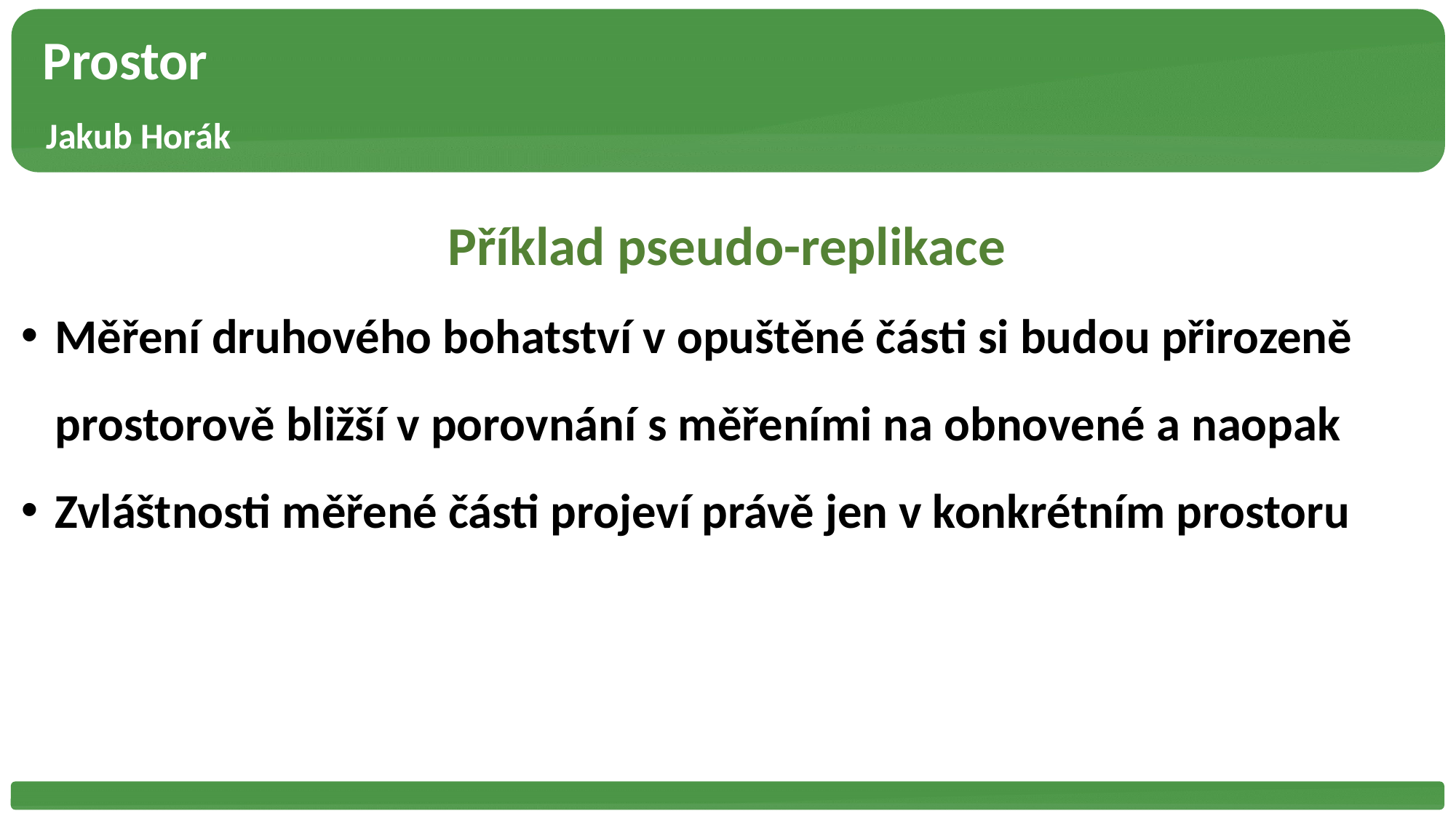

Prostor
  Jakub Horák
Příklad pseudo-replikace
Měření druhového bohatství v opuštěné části si budou přirozeně prostorově bližší v porovnání s měřeními na obnovené a naopak
Zvláštnosti měřené části projeví právě jen v konkrétním prostoru